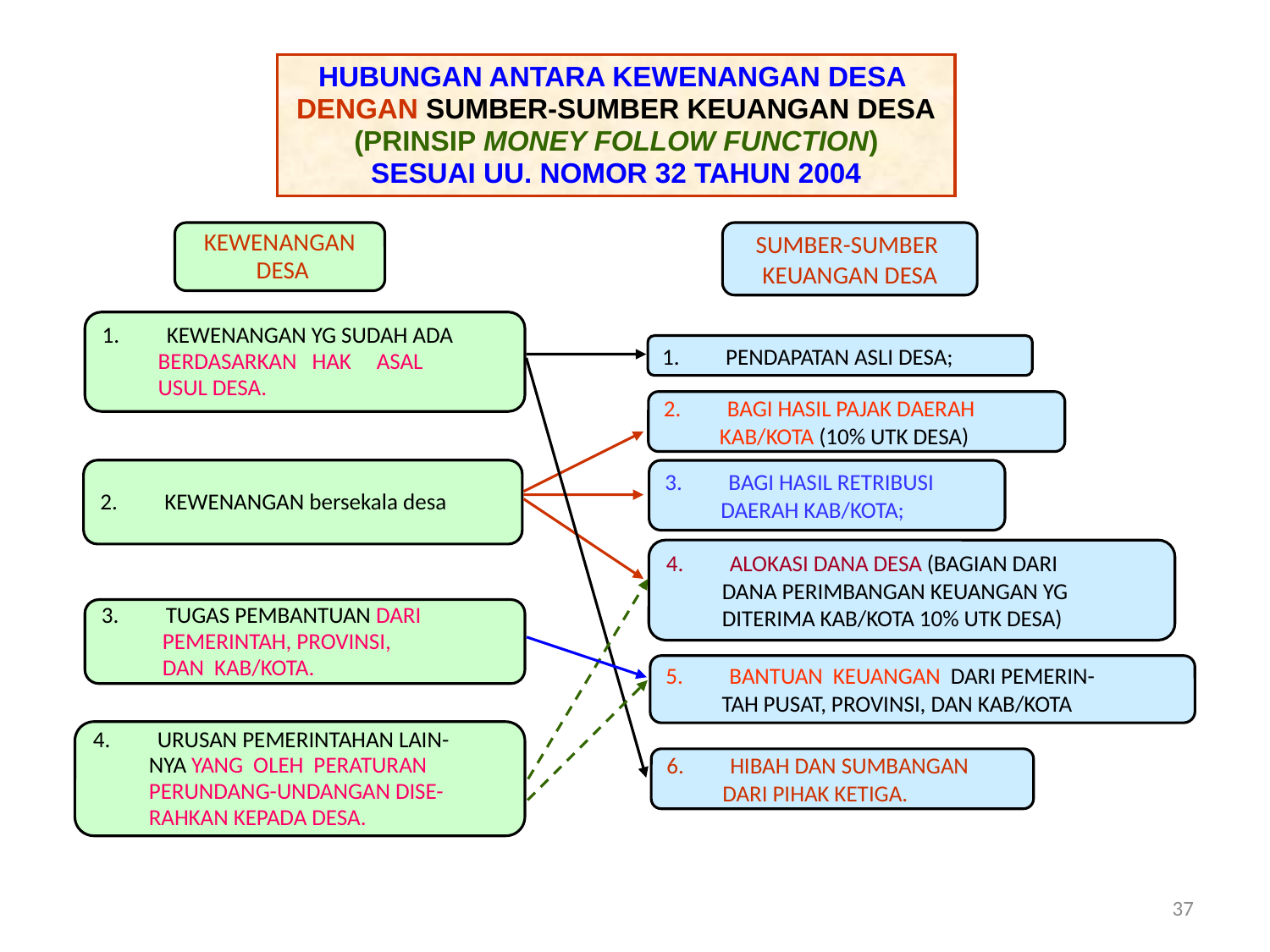

# HUBUNGAN ANTARA KEWENANGAN DESA DENGAN SUMBER-SUMBER KEUANGAN DESA (PRINSIP MONEY FOLLOW FUNCTION) SESUAI UU. NOMOR 32 TAHUN 2004
KEWENANGAN
 DESA
SUMBER-SUMBER
KEUANGAN DESA
KEWENANGAN YG SUDAH ADA
           BERDASARKAN   HAK     ASAL
           USUL DESA.
PENDAPATAN ASLI DESA;

BAGI HASIL PAJAK DAERAH
           KAB/KOTA (10% UTK DESA)

KEWENANGAN bersekala desa
BAGI HASIL RETRIBUSI
           DAERAH KAB/KOTA;

ALOKASI DANA DESA (BAGIAN DARI
           DANA PERIMBANGAN KEUANGAN YG
           DITERIMA KAB/KOTA 10% UTK DESA)

TUGAS PEMBANTUAN DARI
            PEMERINTAH, PROVINSI,
            DAN  KAB/KOTA.

BANTUAN  KEUANGAN  DARI PEMERIN-
           TAH PUSAT, PROVINSI, DAN KAB/KOTA

URUSAN PEMERINTAHAN LAIN-
           NYA YANG  OLEH  PERATURAN
           PERUNDANG-UNDANGAN DISE-
           RAHKAN KEPADA DESA.
HIBAH DAN SUMBANGAN
           DARI PIHAK KETIGA.
37